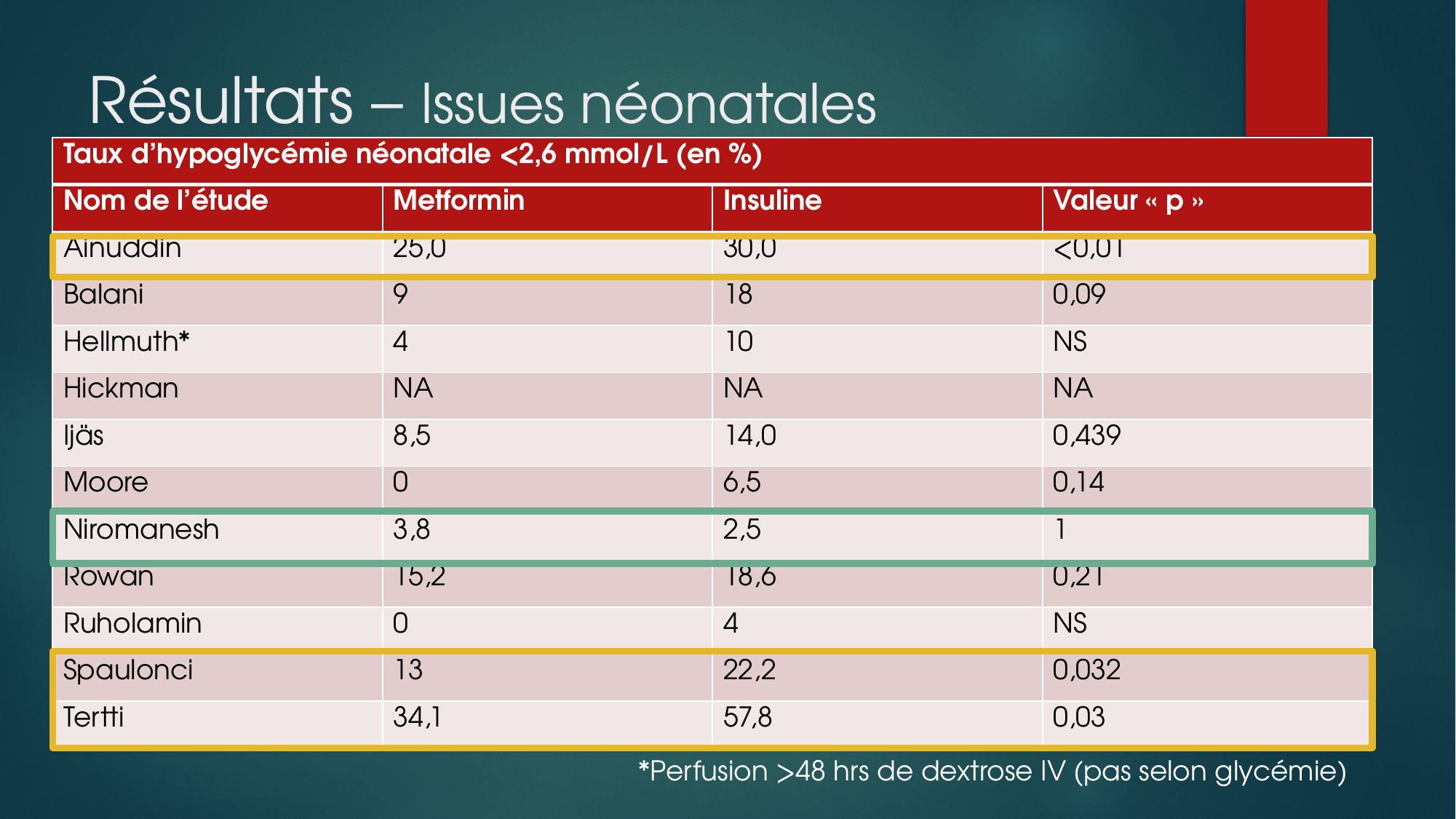

# Résultats – Issues néonatales
| Taux d’hypoglycémie néonatale <2,6 mmol/L (en %) |  |  |  |
| --- | --- | --- | --- |
| Nom de l’étude | Metformin | Insuline | Valeur « p » |
| Ainuddin | 25,0 | 30,0 | <0,01 |
| Balani | 9 | 18 | 0,09 |
| Hellmuth\* | 4 | 10 | NS |
| Hickman | NA | NA | NA |
| Ijäs | 8,5 | 14,0 | 0,439 |
| Moore | 0 | 6,5 | 0,14 |
| Niromanesh | 3,8 | 2,5 | 1 |
| Rowan | 15,2 | 18,6 | 0,21 |
| Ruholamin | 0 | 4 | NS |
| Spaulonci | 13 | 22,2 | 0,032 |
| Tertti | 34,1 | 57,8 | 0,03 |

*Perfusion >48 hrs de dextrose IV (pas selon glycémie)